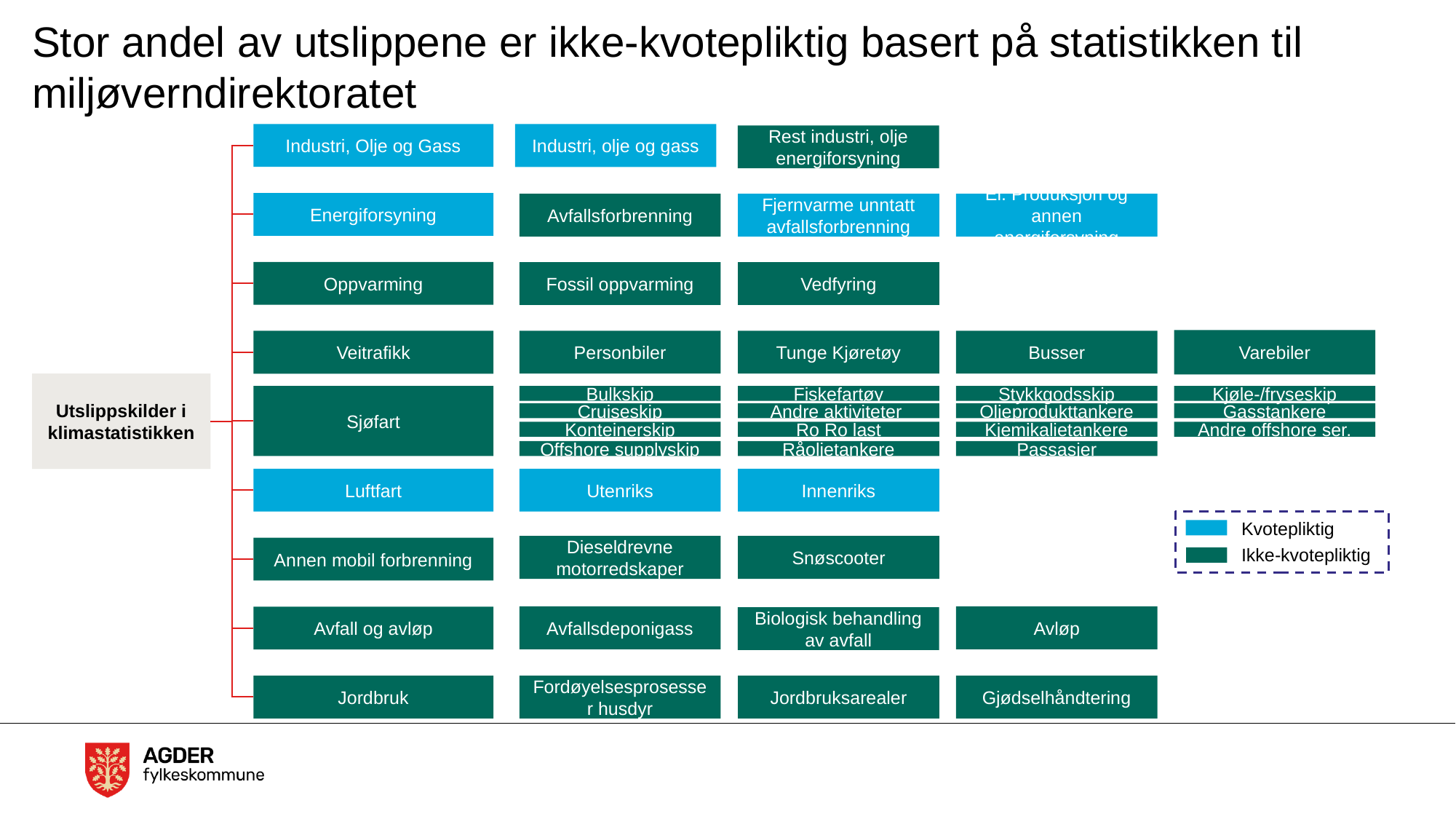

# Stor andel av utslippene er ikke-kvotepliktig basert på statistikken til miljøverndirektoratet
Industri, Olje og Gass
Industri, olje og gass
Rest industri, olje energiforsyning
Energiforsyning
Avfallsforbrenning
Fjernvarme unntatt avfallsforbrenning
El. Produksjon og annen energiforsyning
Oppvarming
Fossil oppvarming
Vedfyring
Varebiler
Personbiler
Tunge Kjøretøy
Busser
Veitrafikk
Utslippskilder i klimastatistikken
Bulkskip
Fiskefartøy
Stykkgodsskip
Kjøle-/fryseskip
Sjøfart
Cruiseskip
Andre aktiviteter
Oljeprodukttankere
Gasstankere
Konteinerskip
Ro Ro last
Kjemikalietankere
Andre offshore ser.
Offshore supplyskip
Råoljetankere
Passasjer
Luftfart
Utenriks
Innenriks

Kvotepliktig

Dieseldrevne motorredskaper
Snøscooter
Annen mobil forbrenning
Ikke-kvotepliktig

Avfallsdeponigass
Avløp
Avfall og avløp
Biologisk behandling av avfall
Jordbruk
Fordøyelsesprosesser husdyr
Jordbruksarealer
Gjødselhåndtering